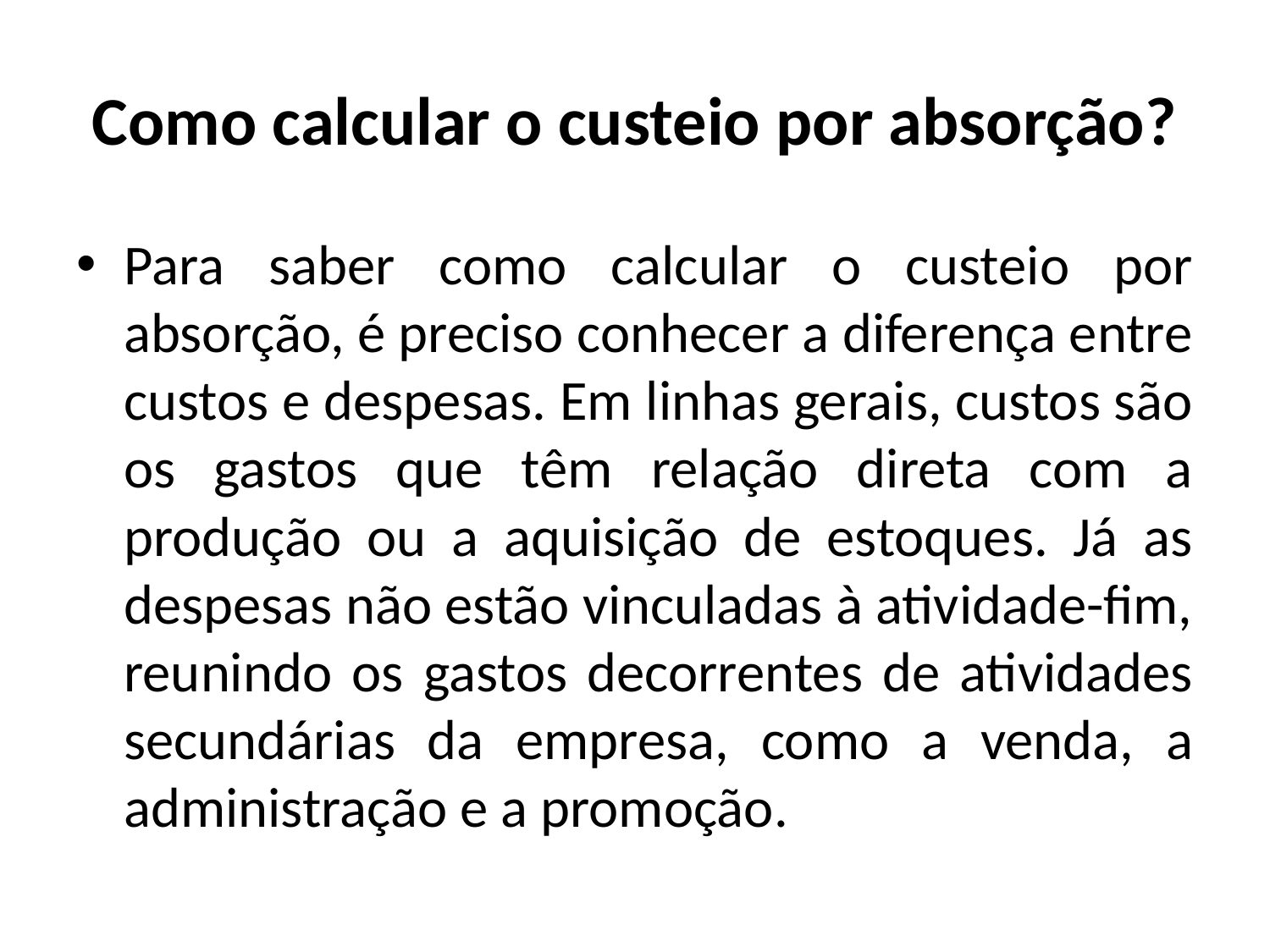

# Como calcular o custeio por absorção?
Para saber como calcular o custeio por absorção, é preciso conhecer a diferença entre custos e despesas. Em linhas gerais, custos são os gastos que têm relação direta com a produção ou a aquisição de estoques. Já as despesas não estão vinculadas à atividade-fim, reunindo os gastos decorrentes de atividades secundárias da empresa, como a venda, a administração e a promoção.